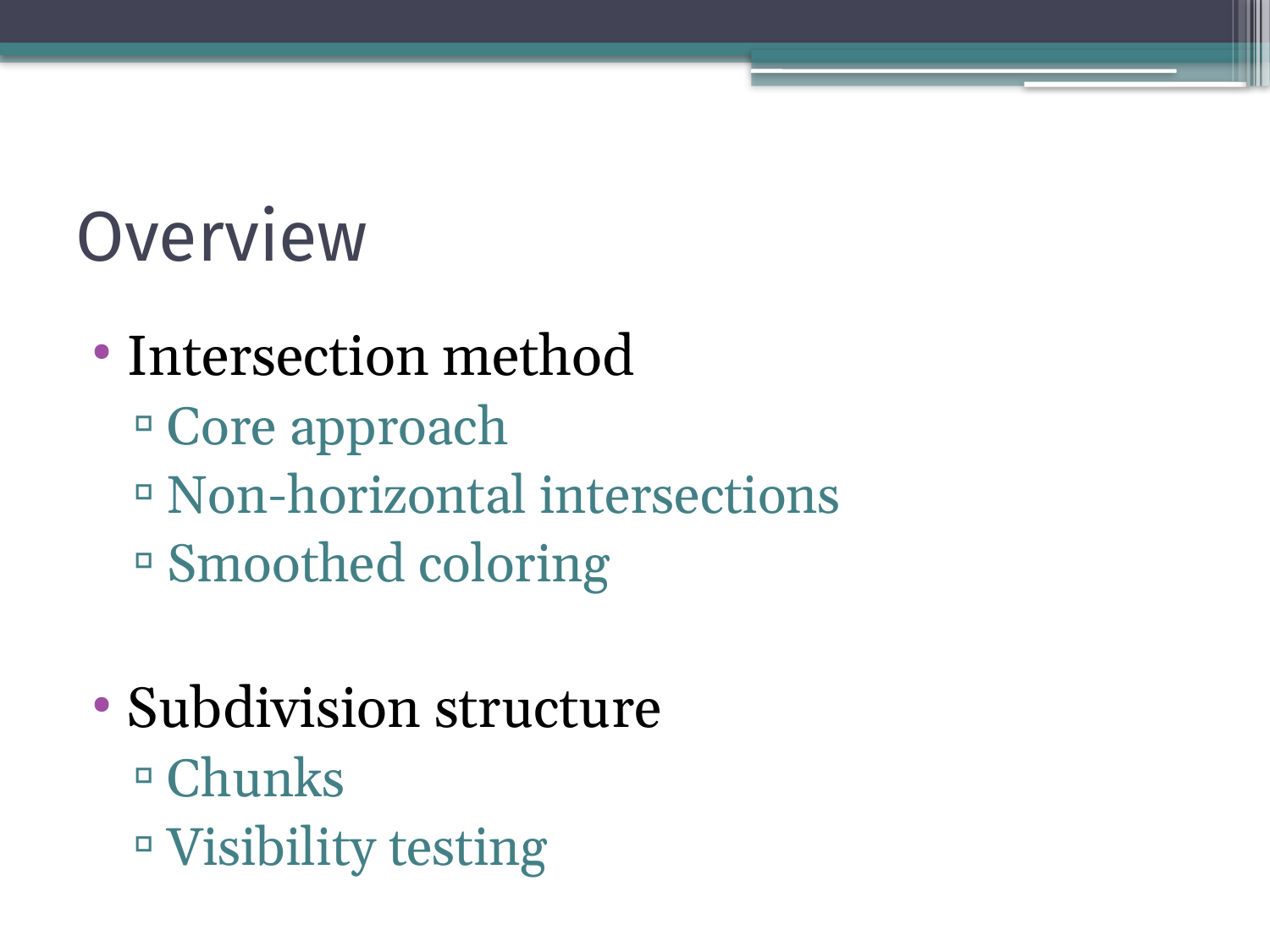

# Overview
Intersection method
Core approach
Non-horizontal intersections
Smoothed coloring

Subdivision structure
Chunks
Visibility testing